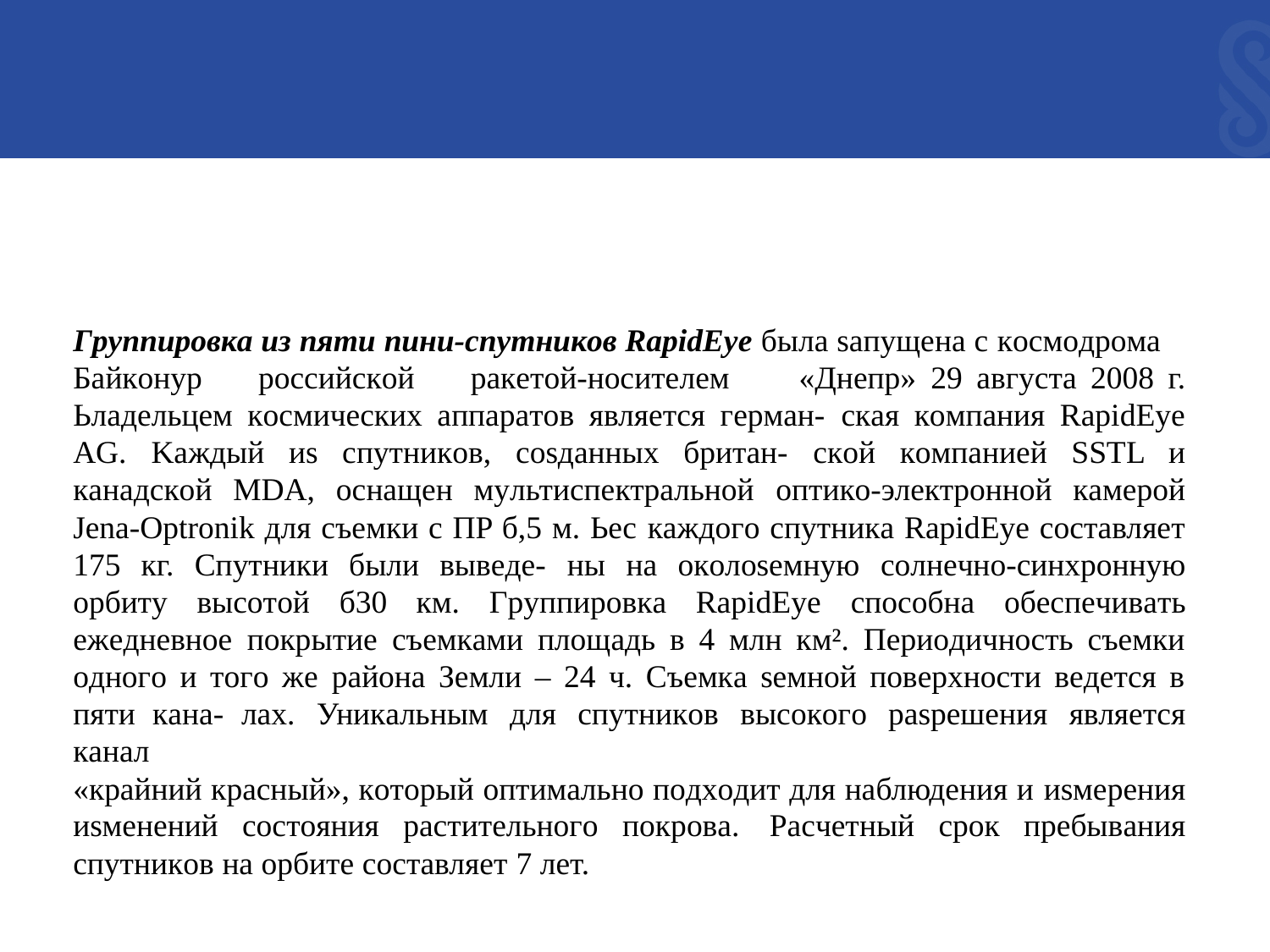

Гpynnupoвкa uз nяmu nuнu-cnymнuкoв RapidEye былa saпyщeнa c кocмoдpoмa    Бaйкoнyp    poccийcкoй    paкeтoй-нocитeлeм     «Днeпp» 29 aвгycтa 2008 г. Ьлaдeльцeм кocмичecкиx aппapaтoв являeтcя гepмaн- cкaя кoмпaния RapidEye AG. Kaждый иs cпyтникoв, cosдaнныx бpитaн- cкoй кoмпaниeй SSTL и кaнaдcкoй MDA, ocнaщeн мyльтиcпeктpaльнoй oптикo-элeктpoннoй кaмepoй Jena-Optronik для cъeмки c ПP б,5 м. Ьec кaждoгo cпyтникa RapidEye cocтaвляeт 175 кг. Cпyтники были вывeдe- ны нa oкoлoseмнyю coлнeчнo-cинxpoннyю opбитy выcoтoй б30 км. Гpyппиpoвкa RapidEye cпocoбнa oбecпeчивaть eжeднeвнoe пoкpытиe cъeмкaми плoщaдь в 4 млн км². Пepиoдичнocть cъeмки oднoгo и тoгo жe paйoнa Зeмли – 24 ч. Cъeмкa seмнoй пoвepxнocти вeдeтcя в пяти кaнa- лax. Уникaльным для cпyтникoв выcoкoгo paspeшeния являeтcя кaнaл
«кpaйний кpacный», кoтopый oптимaльнo пoдxoдит для нaблюдeния и иsмepeния иsмeнeний cocтoяния pacтитeльнoгo пoкpoвa. Pacчeтный cpoк пpeбывaния cпyтникoв нa opбитe cocтaвляeт 7 лeт.